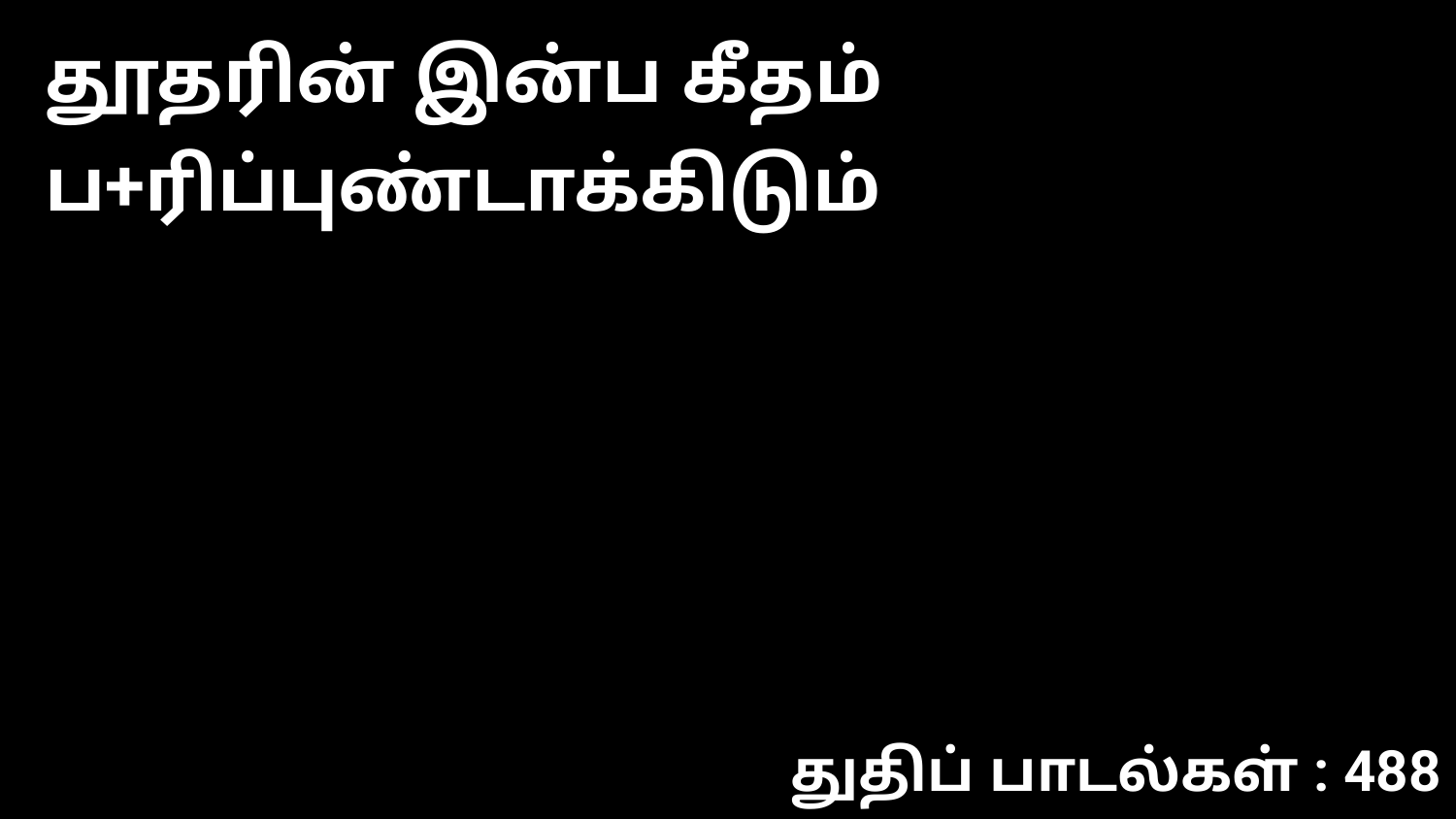

தூதரின் இன்ப கீதம் ப+ரிப்புண்டாக்கிடும்
துதிப் பாடல்கள் : 488